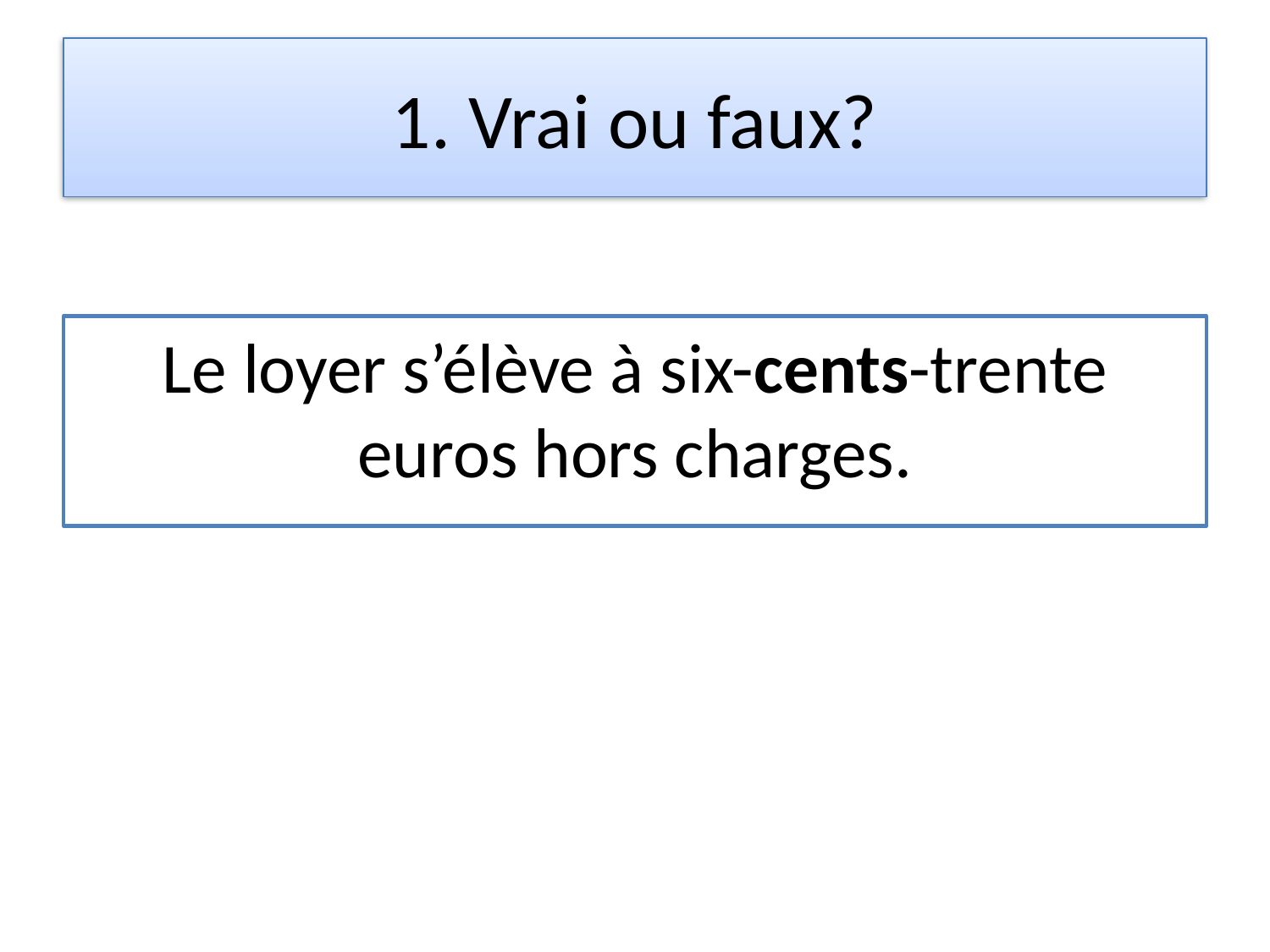

# 1. Vrai ou faux?
Le loyer s’élève à six-cents-trente euros hors charges.